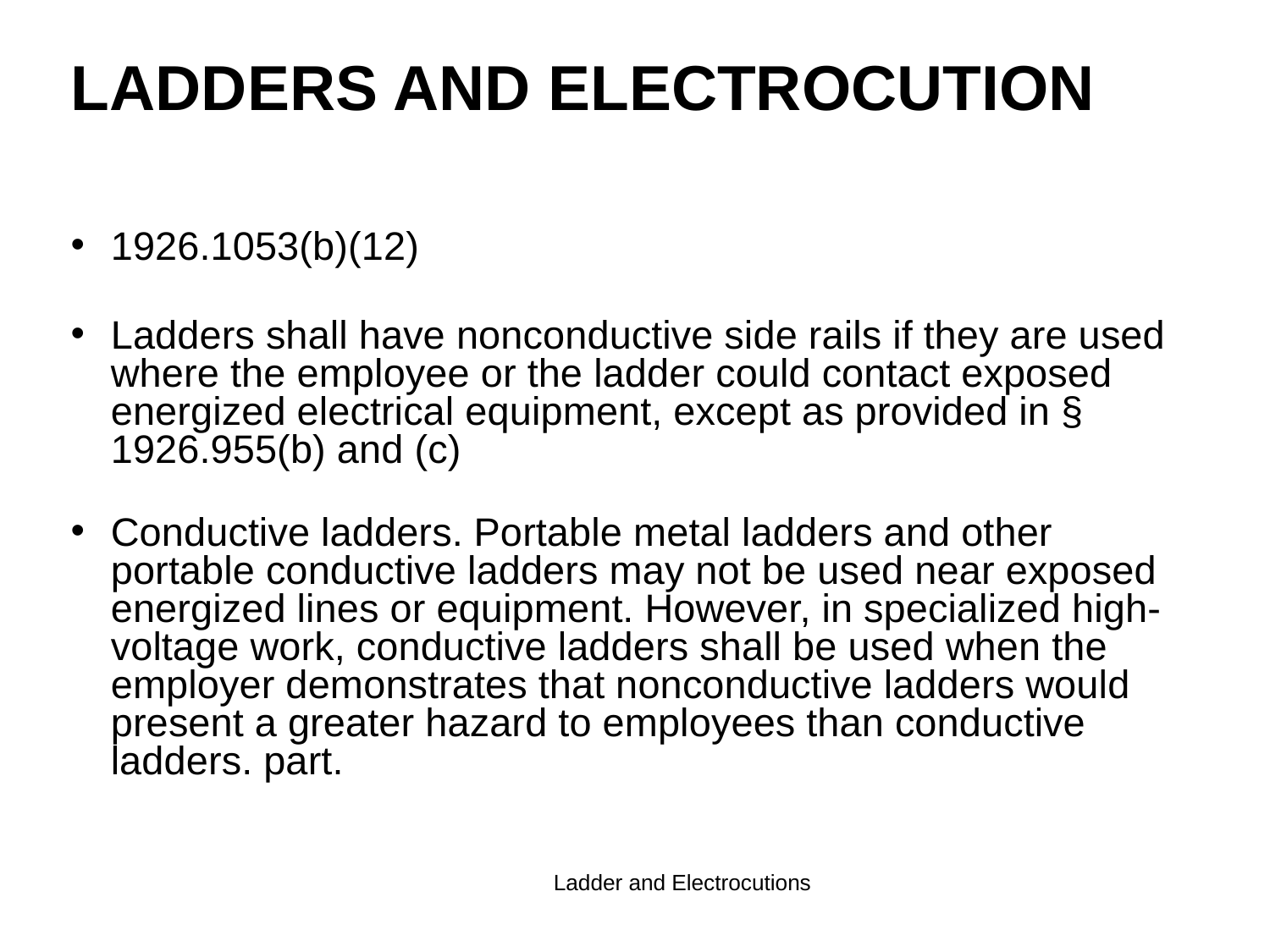

# Ladders and Electrocution
1926.1053(b)(12)

Ladders shall have nonconductive side rails if they are used where the employee or the ladder could contact exposed energized electrical equipment, except as provided in § 1926.955(b) and (c)
Conductive ladders. Portable metal ladders and other portable conductive ladders may not be used near exposed energized lines or equipment. However, in specialized high-voltage work, conductive ladders shall be used when the employer demonstrates that nonconductive ladders would present a greater hazard to employees than conductive ladders. part.
Ladder and Electrocutions
68